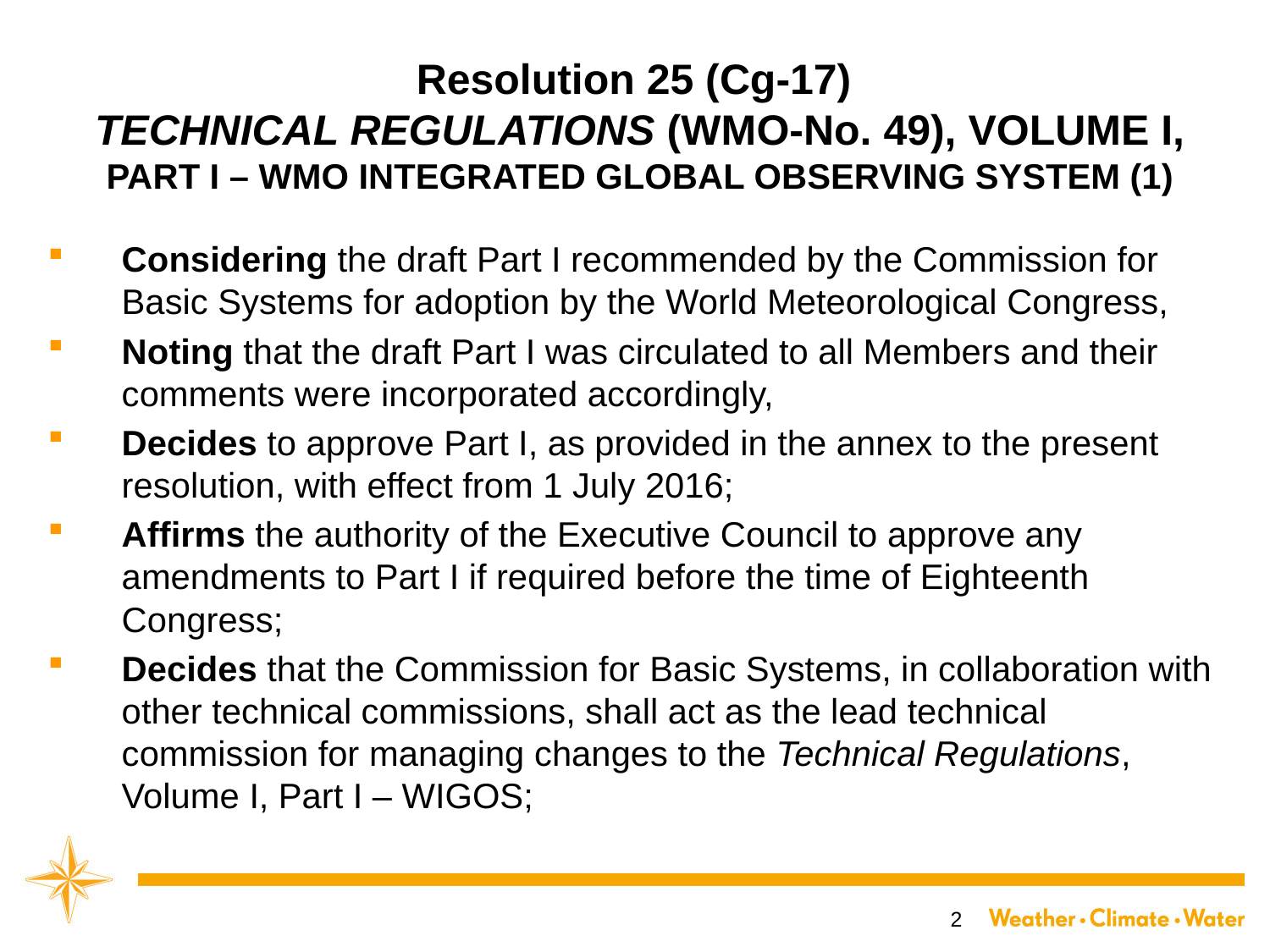

# Resolution 25 (Cg-17) TECHNICAL REGULATIONS (WMO-No. 49), VOLUME I, PART I – WMO INTEGRATED GLOBAL OBSERVING SYSTEM (1)
Considering the draft Part I recommended by the Commission for Basic Systems for adoption by the World Meteorological Congress,
Noting that the draft Part I was circulated to all Members and their comments were incorporated accordingly,
Decides to approve Part I, as provided in the annex to the present resolution, with effect from 1 July 2016;
Affirms the authority of the Executive Council to approve any amendments to Part I if required before the time of Eighteenth Congress;
Decides that the Commission for Basic Systems, in collaboration with other technical commissions, shall act as the lead technical commission for managing changes to the Technical Regulations, Volume I, Part I – WIGOS;

2